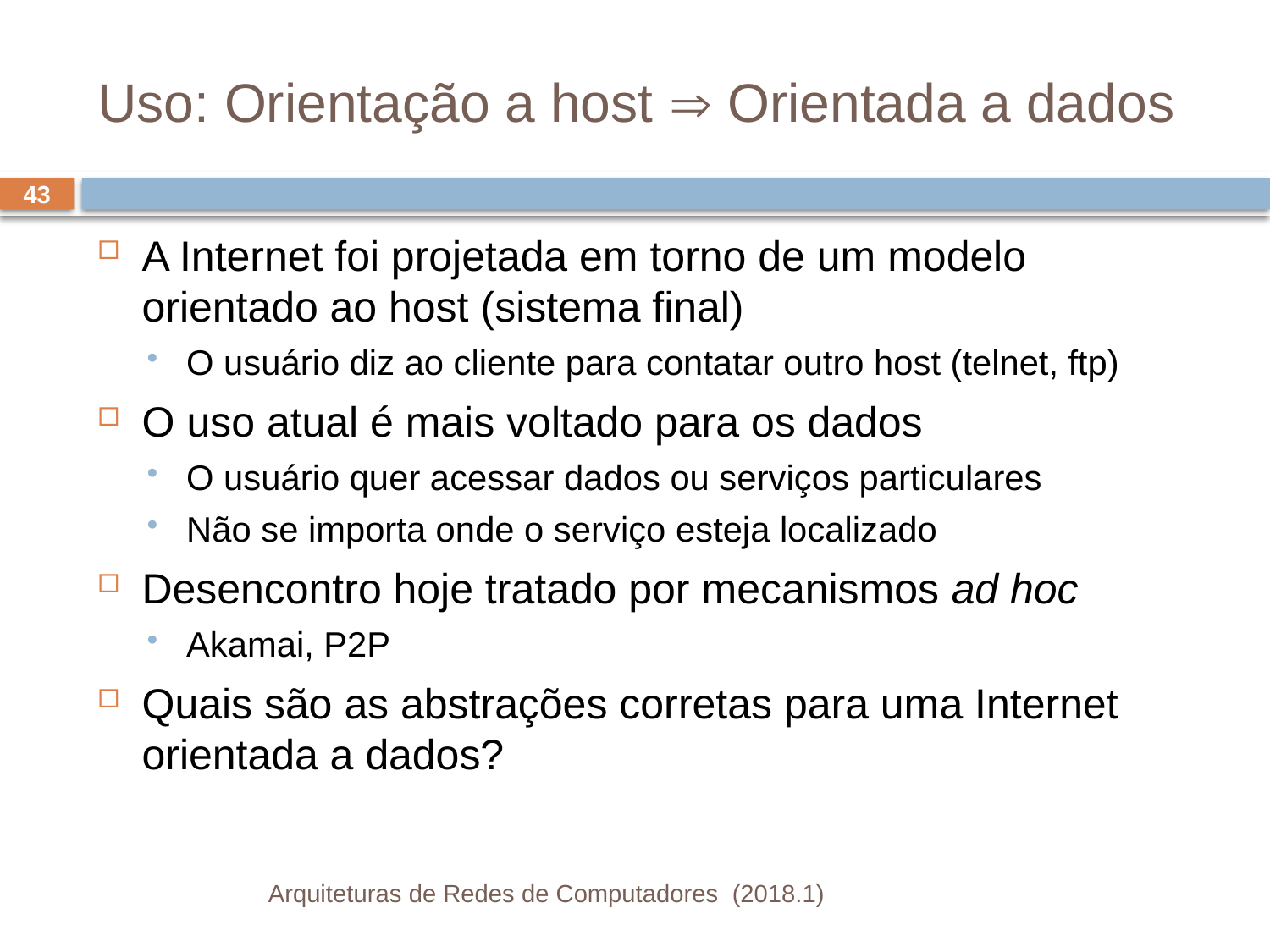

# Uso: Orientação a host ⇒ Orientada a dados
43
A Internet foi projetada em torno de um modelo orientado ao host (sistema final)
O usuário diz ao cliente para contatar outro host (telnet, ftp)
O uso atual é mais voltado para os dados
O usuário quer acessar dados ou serviços particulares
Não se importa onde o serviço esteja localizado
Desencontro hoje tratado por mecanismos ad hoc
Akamai, P2P
Quais são as abstrações corretas para uma Internet orientada a dados?
Arquiteturas de Redes de Computadores  (2018.1)